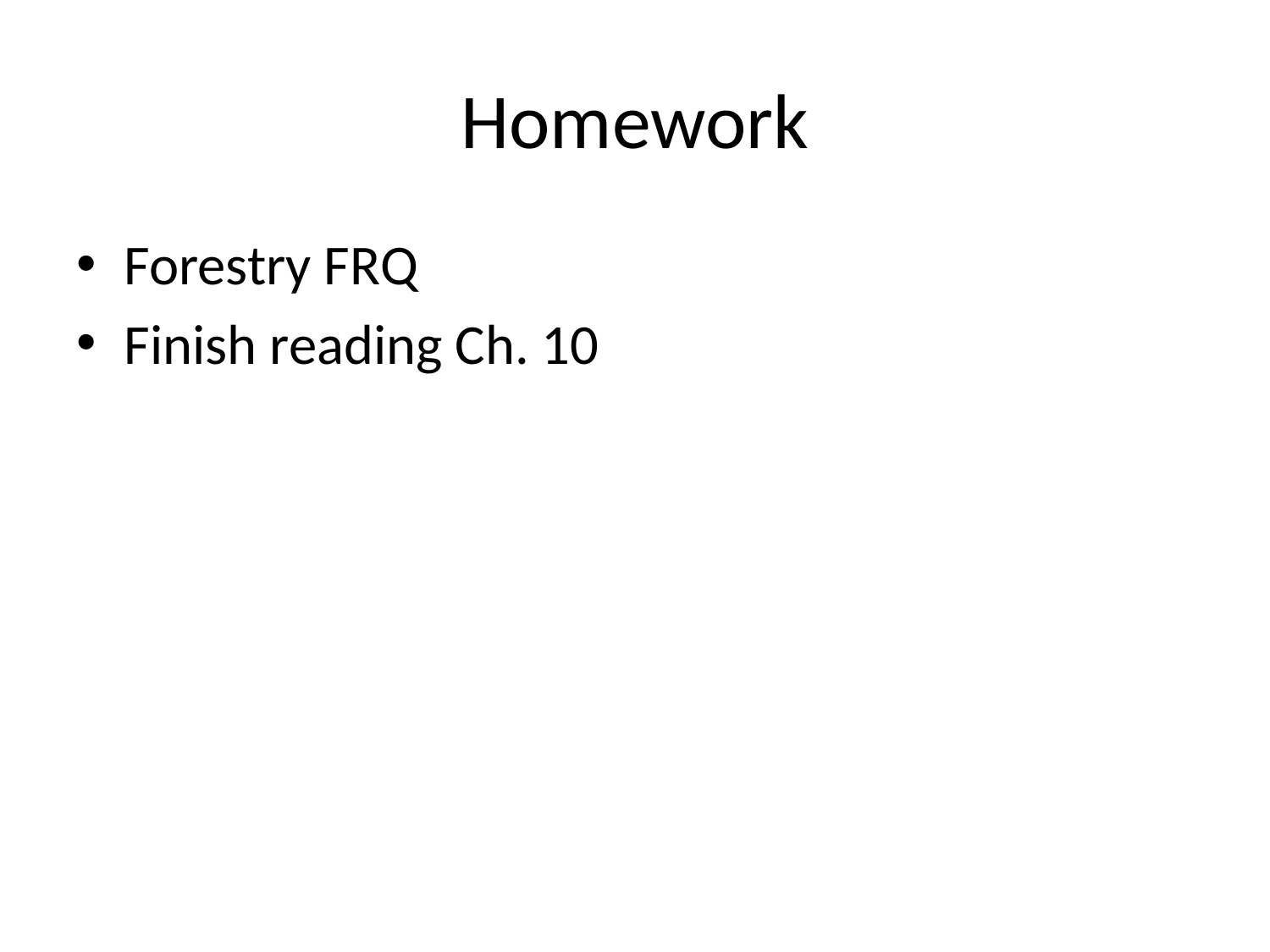

# Homework
Forestry FRQ
Finish reading Ch. 10